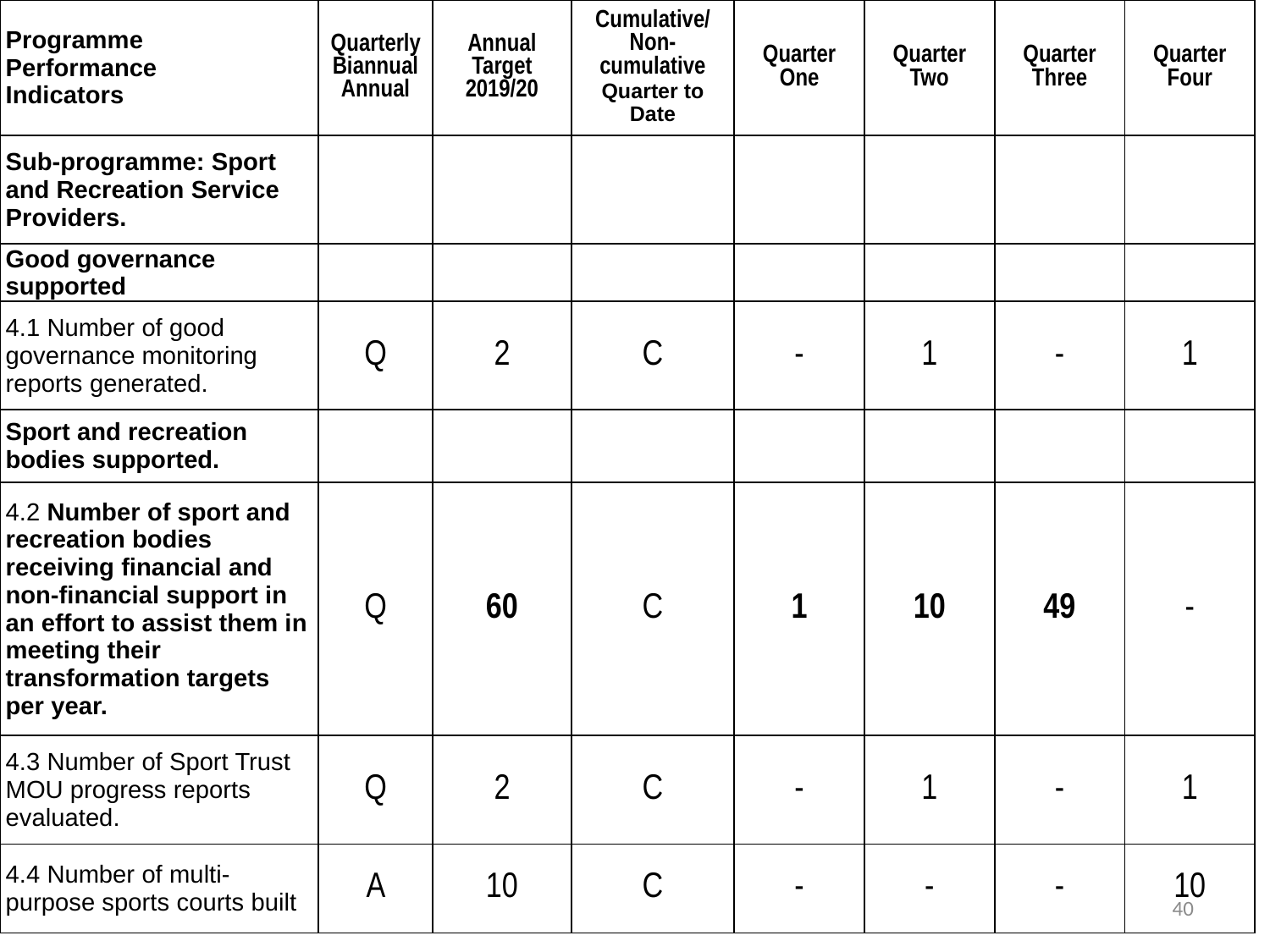

| Programme Performance Indicators | Quarterly Biannual Annual | Annual Target 2019/20 | Cumulative/ Non-cumulative Quarter to Date | Quarter One | Quarter Two | Quarter Three | Quarter Four |
| --- | --- | --- | --- | --- | --- | --- | --- |
| Sub-programme: Sport and Recreation Service Providers. |  |  |  |  |  |  |  |
| Good governance supported |  |  |  |  |  |  |  |
| 4.1 Number of good governance monitoring reports generated. | Q | 2 | C | - | 1 | - | 1 |
| Sport and recreation bodies supported. |  |  |  |  |  |  |  |
| 4.2 Number of sport and recreation bodies receiving financial and non-financial support in an effort to assist them in meeting their transformation targets per year. | Q | 60 | C | 1 | 10 | 49 | - |
| 4.3 Number of Sport Trust MOU progress reports evaluated. | Q | 2 | C | - | 1 | - | 1 |
| 4.4 Number of multi-purpose sports courts built | A | 10 | C | - | - | - | 10 |
40